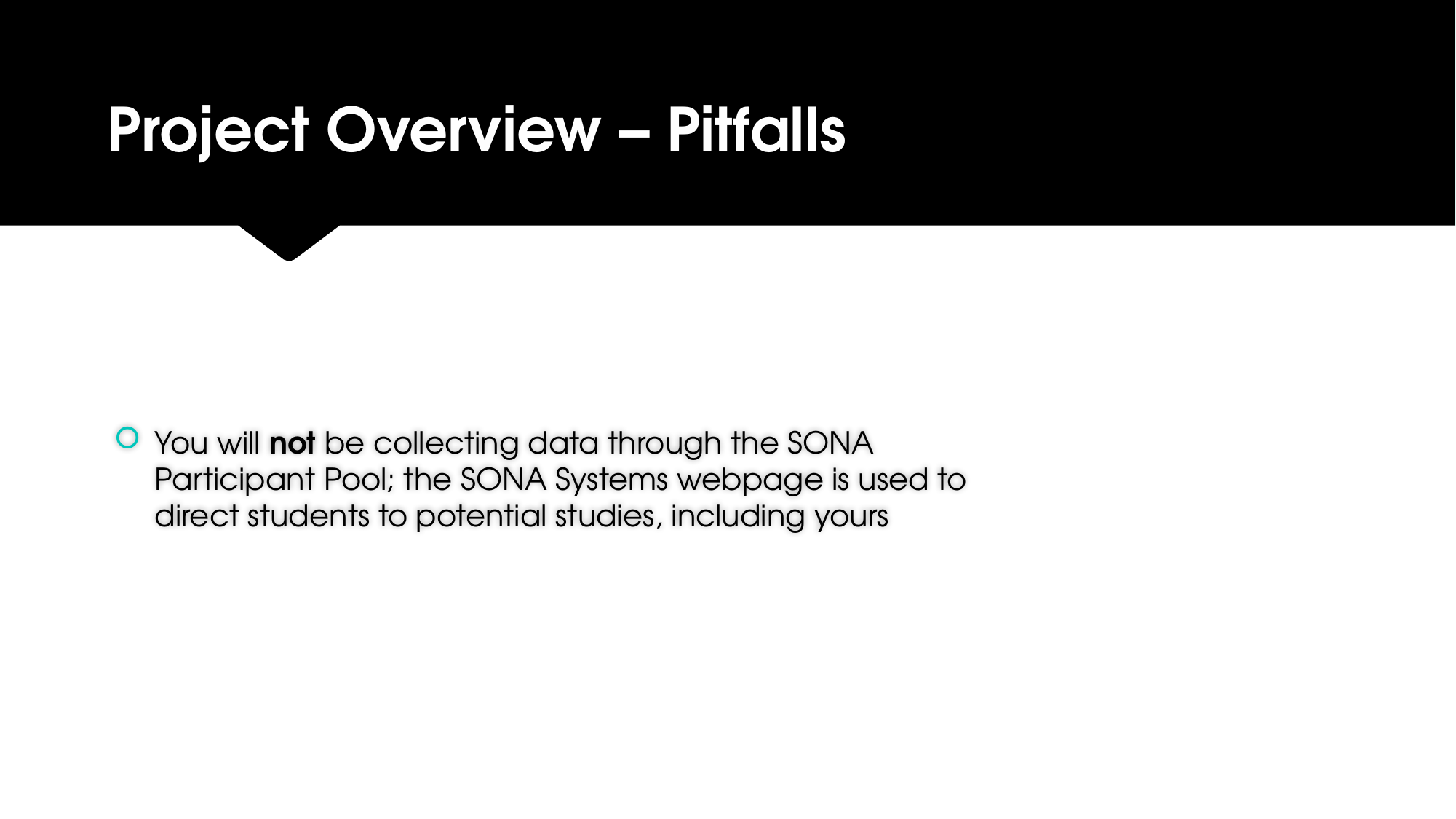

# Project Overview – Pitfalls
You will not be collecting data through the SONA Participant Pool; the SONA Systems webpage is used to direct students to potential studies, including yours